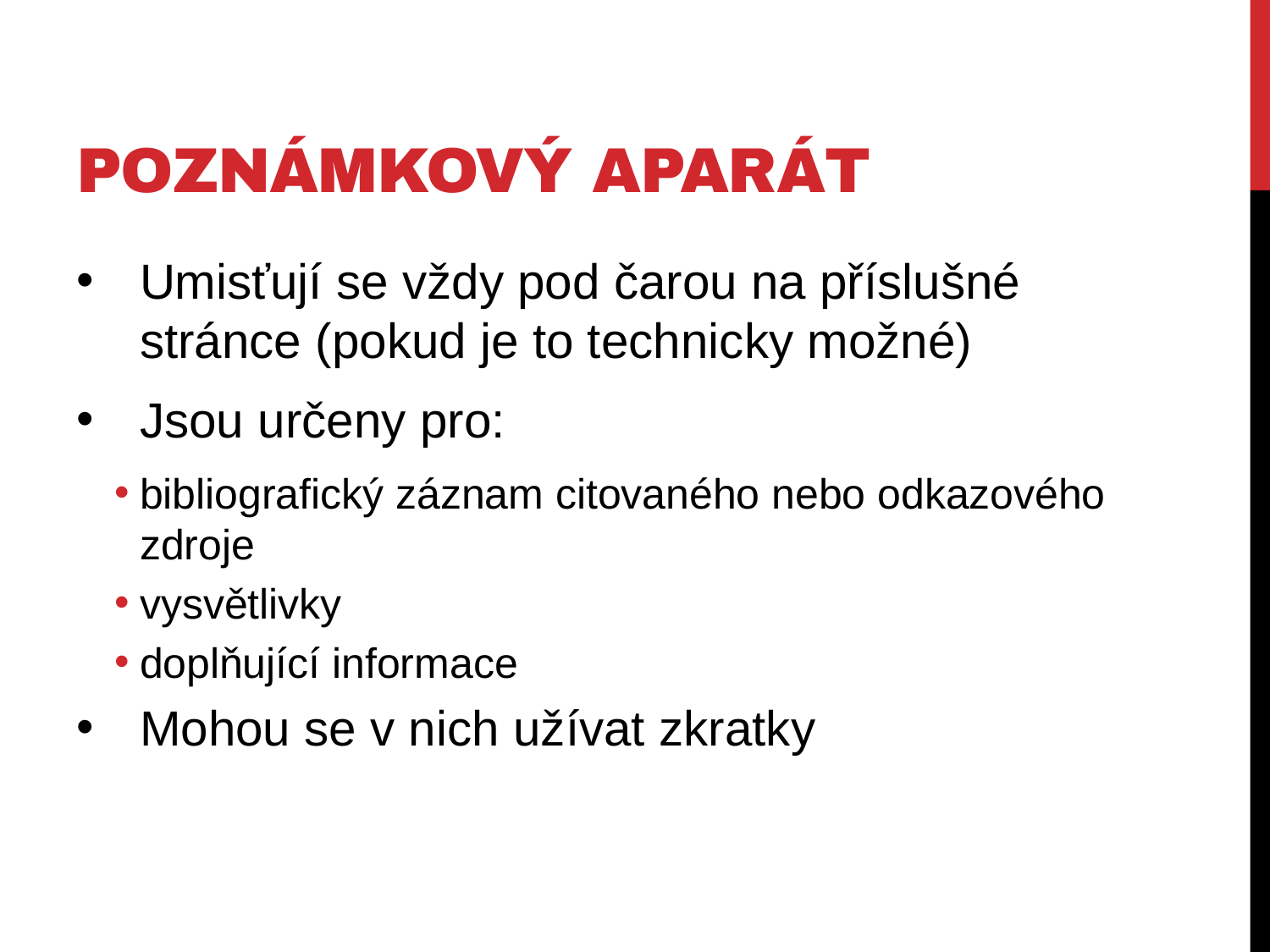

# Poznámkový aparát
Umisťují se vždy pod čarou na příslušné stránce (pokud je to technicky možné)
Jsou určeny pro:
bibliografický záznam citovaného nebo odkazového zdroje
vysvětlivky
doplňující informace
Mohou se v nich užívat zkratky